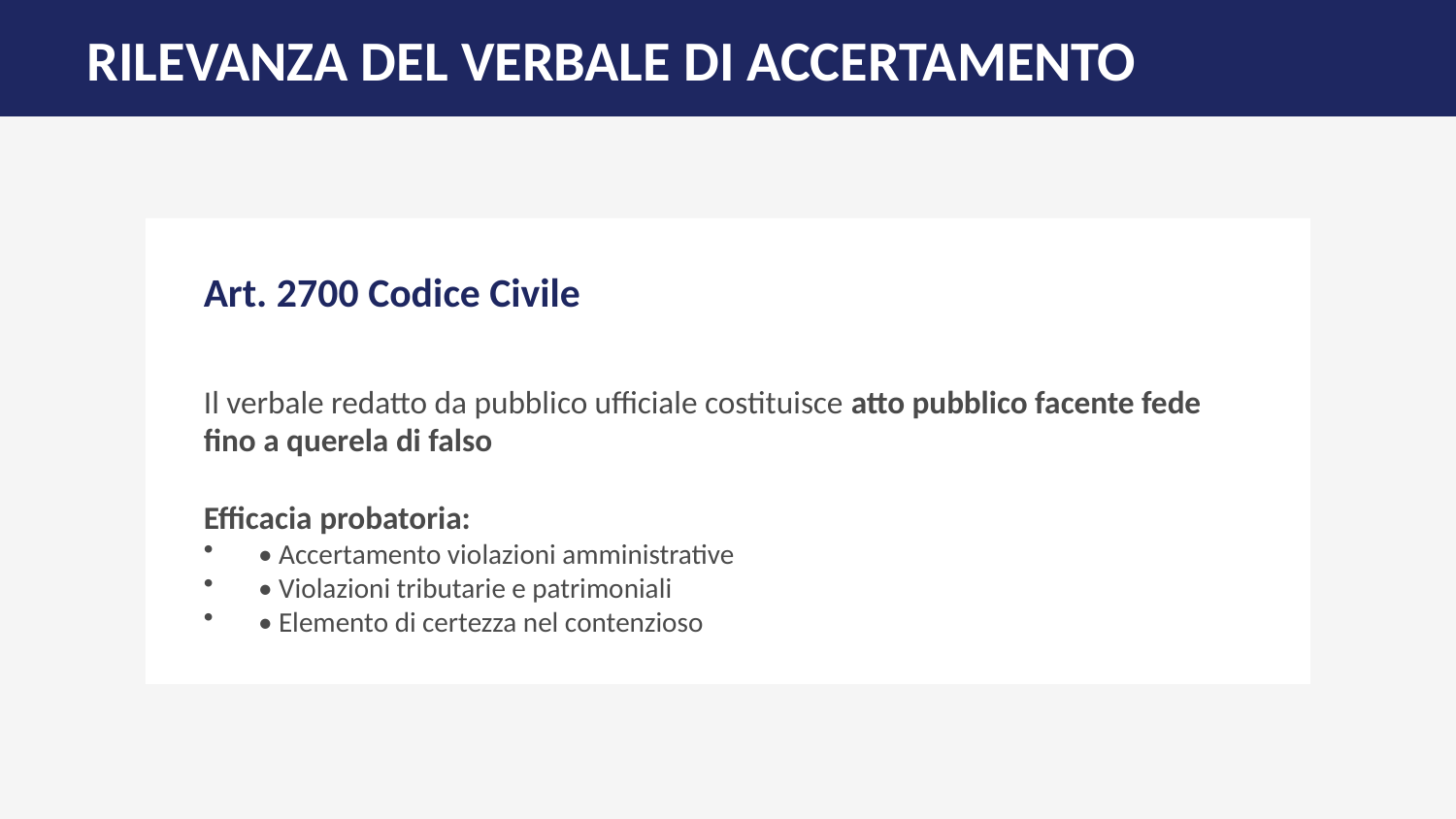

RILEVANZA DEL VERBALE DI ACCERTAMENTO

Art. 2700 Codice Civile
Il verbale redatto da pubblico ufficiale costituisce atto pubblico facente fede fino a querela di falso

Efficacia probatoria:
• Accertamento violazioni amministrative
• Violazioni tributarie e patrimoniali
• Elemento di certezza nel contenzioso